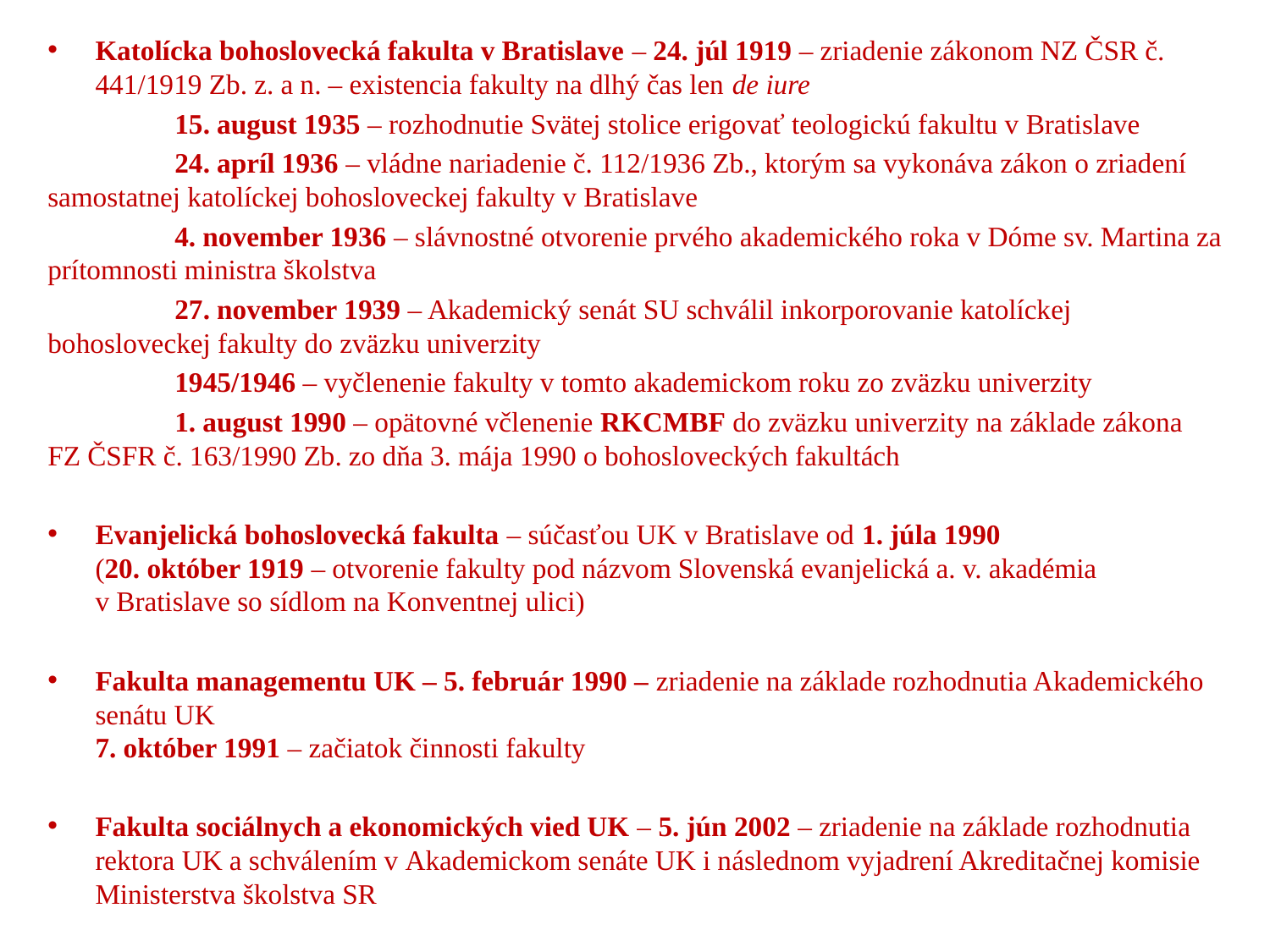

Katolícka bohoslovecká fakulta v Bratislave – 24. júl 1919 – zriadenie zákonom NZ ČSR č. 441/1919 Zb. z. a n. – existencia fakulty na dlhý čas len de iure
	15. august 1935 – rozhodnutie Svätej stolice erigovať teologickú fakultu v Bratislave
	24. apríl 1936 – vládne nariadenie č. 112/1936 Zb., ktorým sa vykonáva zákon o zriadení samostatnej katolíckej bohosloveckej fakulty v Bratislave
	4. november 1936 – slávnostné otvorenie prvého akademického roka v Dóme sv. Martina za prítomnosti ministra školstva
	27. november 1939 – Akademický senát SU schválil inkorporovanie katolíckej bohosloveckej fakulty do zväzku univerzity
	1945/1946 – vyčlenenie fakulty v tomto akademickom roku zo zväzku univerzity
	1. august 1990 – opätovné včlenenie RKCMBF do zväzku univerzity na základe zákona
FZ ČSFR č. 163/1990 Zb. zo dňa 3. mája 1990 o bohosloveckých fakultách

Evanjelická bohoslovecká fakulta – súčasťou UK v Bratislave od 1. júla 1990
(20. október 1919 – otvorenie fakulty pod názvom Slovenská evanjelická a. v. akadémia v Bratislave so sídlom na Konventnej ulici)

Fakulta managementu UK – 5. február 1990 – zriadenie na základe rozhodnutia Akademického senátu UK
7. október 1991 – začiatok činnosti fakulty

Fakulta sociálnych a ekonomických vied UK – 5. jún 2002 – zriadenie na základe rozhodnutia rektora UK a schválením v Akademickom senáte UK i následnom vyjadrení Akreditačnej komisie Ministerstva školstva SR

#